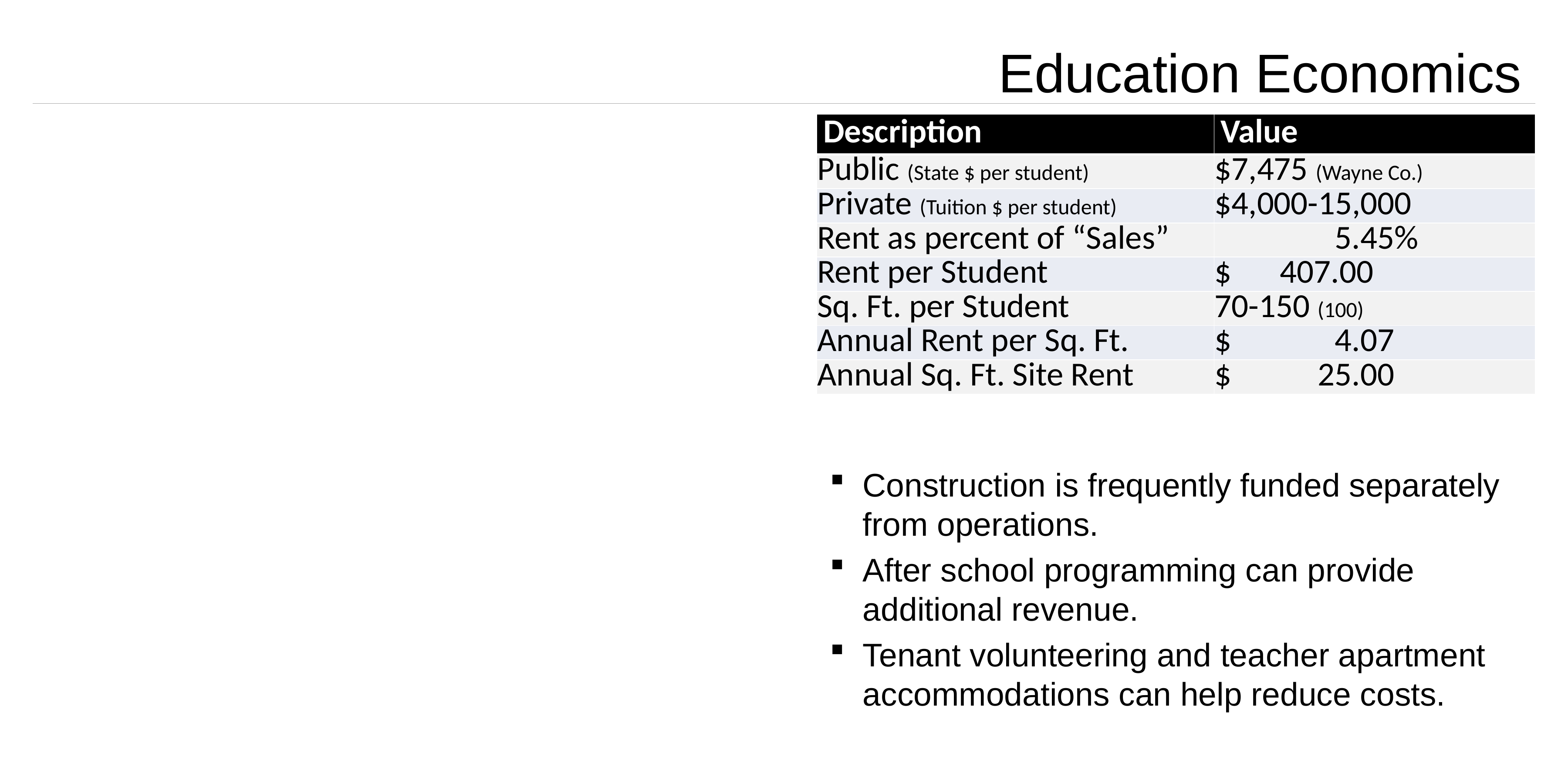

# Education Economics
| Description | Value |
| --- | --- |
| Public (State $ per student) | $ 7,475 (Wayne Co.) |
| Private (Tuition $ per student) | $ 4,000-15,000 |
| Rent as percent of “Sales” | 5.45% |
| Rent per Student | $ 407.00 |
| Sq. Ft. per Student | 70-150 (100) |
| Annual Rent per Sq. Ft. | $ 4.07 |
| Annual Sq. Ft. Site Rent | $ 25.00 |
Construction is frequently funded separately from operations.
After school programming can provide additional revenue.
Tenant volunteering and teacher apartment accommodations can help reduce costs.